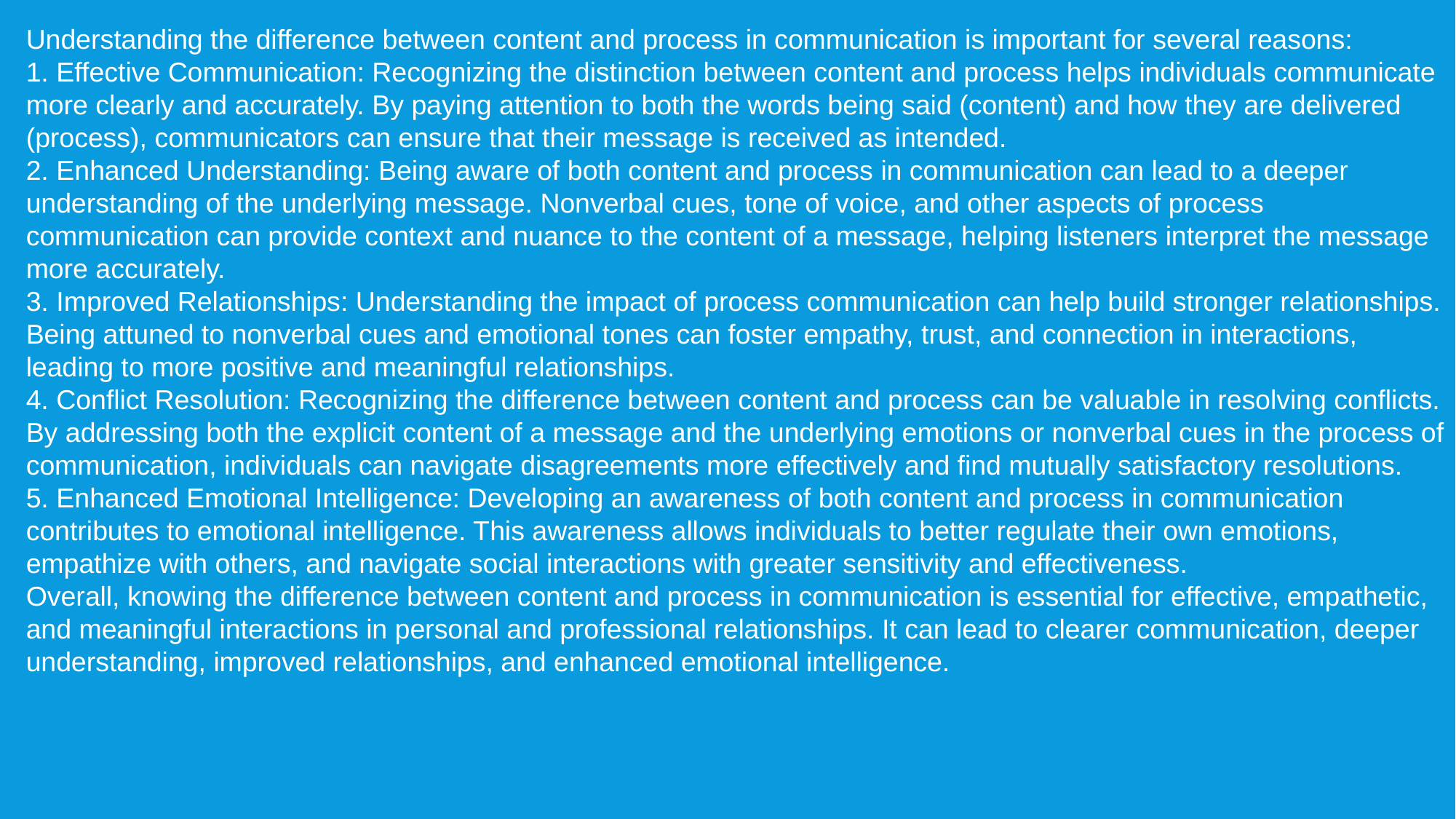

Understanding the difference between content and process in communication is important for several reasons:
1. Effective Communication: Recognizing the distinction between content and process helps individuals communicate more clearly and accurately. By paying attention to both the words being said (content) and how they are delivered (process), communicators can ensure that their message is received as intended.
2. Enhanced Understanding: Being aware of both content and process in communication can lead to a deeper understanding of the underlying message. Nonverbal cues, tone of voice, and other aspects of process communication can provide context and nuance to the content of a message, helping listeners interpret the message more accurately.
3. Improved Relationships: Understanding the impact of process communication can help build stronger relationships. Being attuned to nonverbal cues and emotional tones can foster empathy, trust, and connection in interactions, leading to more positive and meaningful relationships.
4. Conflict Resolution: Recognizing the difference between content and process can be valuable in resolving conflicts. By addressing both the explicit content of a message and the underlying emotions or nonverbal cues in the process of communication, individuals can navigate disagreements more effectively and find mutually satisfactory resolutions.
5. Enhanced Emotional Intelligence: Developing an awareness of both content and process in communication contributes to emotional intelligence. This awareness allows individuals to better regulate their own emotions, empathize with others, and navigate social interactions with greater sensitivity and effectiveness.
Overall, knowing the difference between content and process in communication is essential for effective, empathetic, and meaningful interactions in personal and professional relationships. It can lead to clearer communication, deeper understanding, improved relationships, and enhanced emotional intelligence.